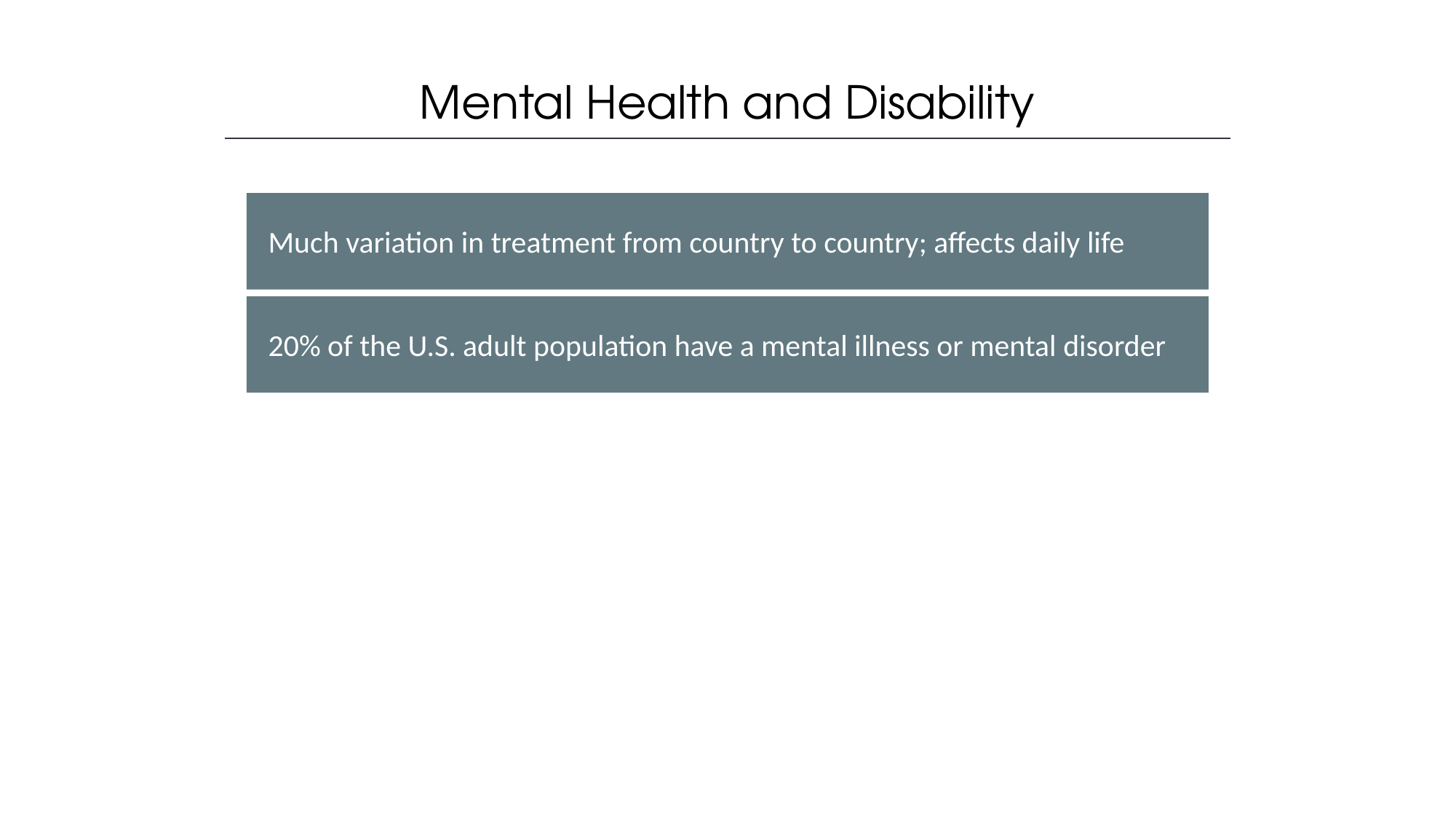

Mental Health and Disability

Much variation in treatment from country to country; affects daily life

20% of the U.S. adult population have a mental illness or mental disorder